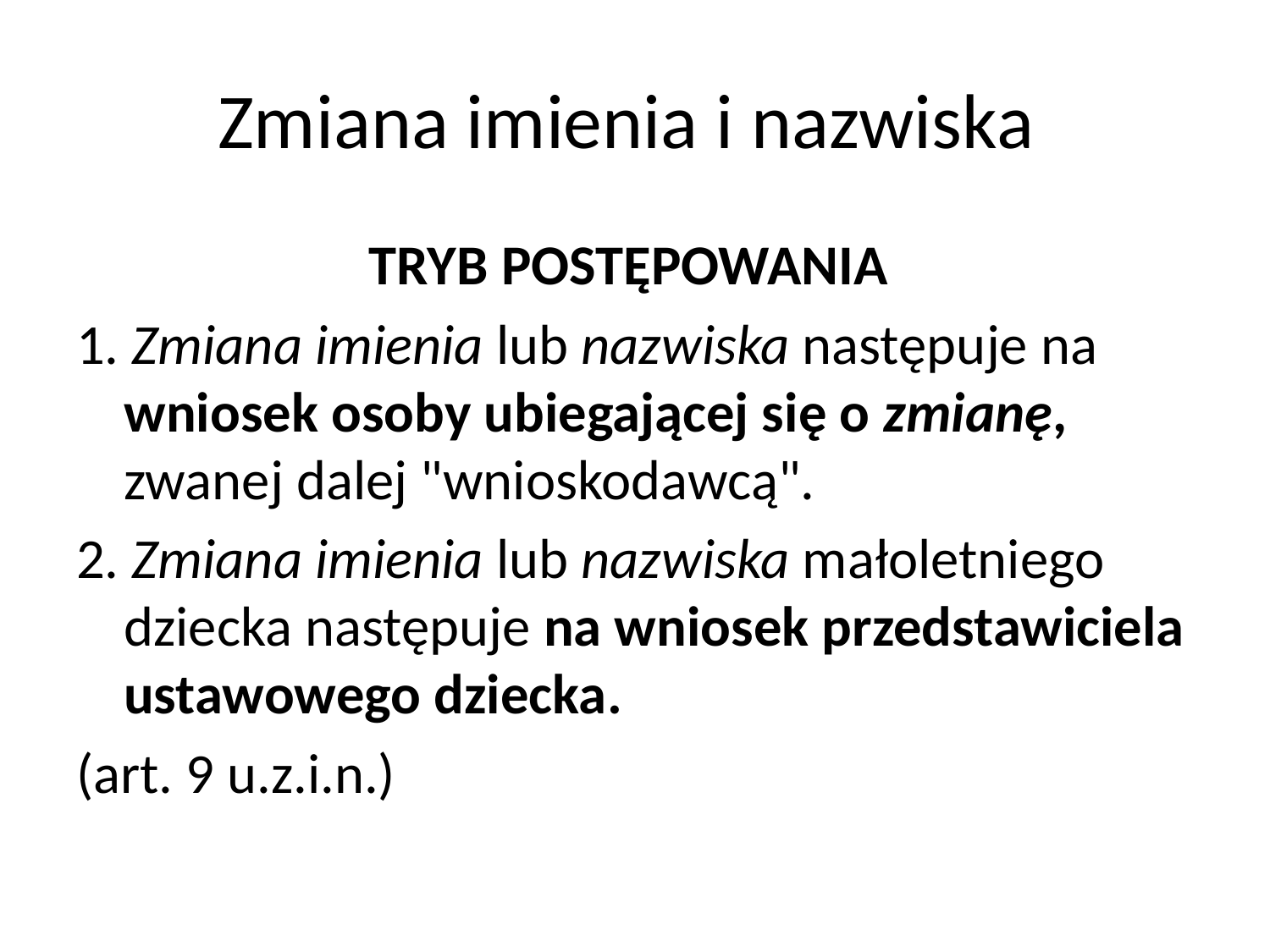

# Zmiana imienia i nazwiska
TRYB POSTĘPOWANIA
1. Zmiana imienia lub nazwiska następuje na wniosek osoby ubiegającej się o zmianę, zwanej dalej "wnioskodawcą".
2. Zmiana imienia lub nazwiska małoletniego dziecka następuje na wniosek przedstawiciela ustawowego dziecka.
(art. 9 u.z.i.n.)